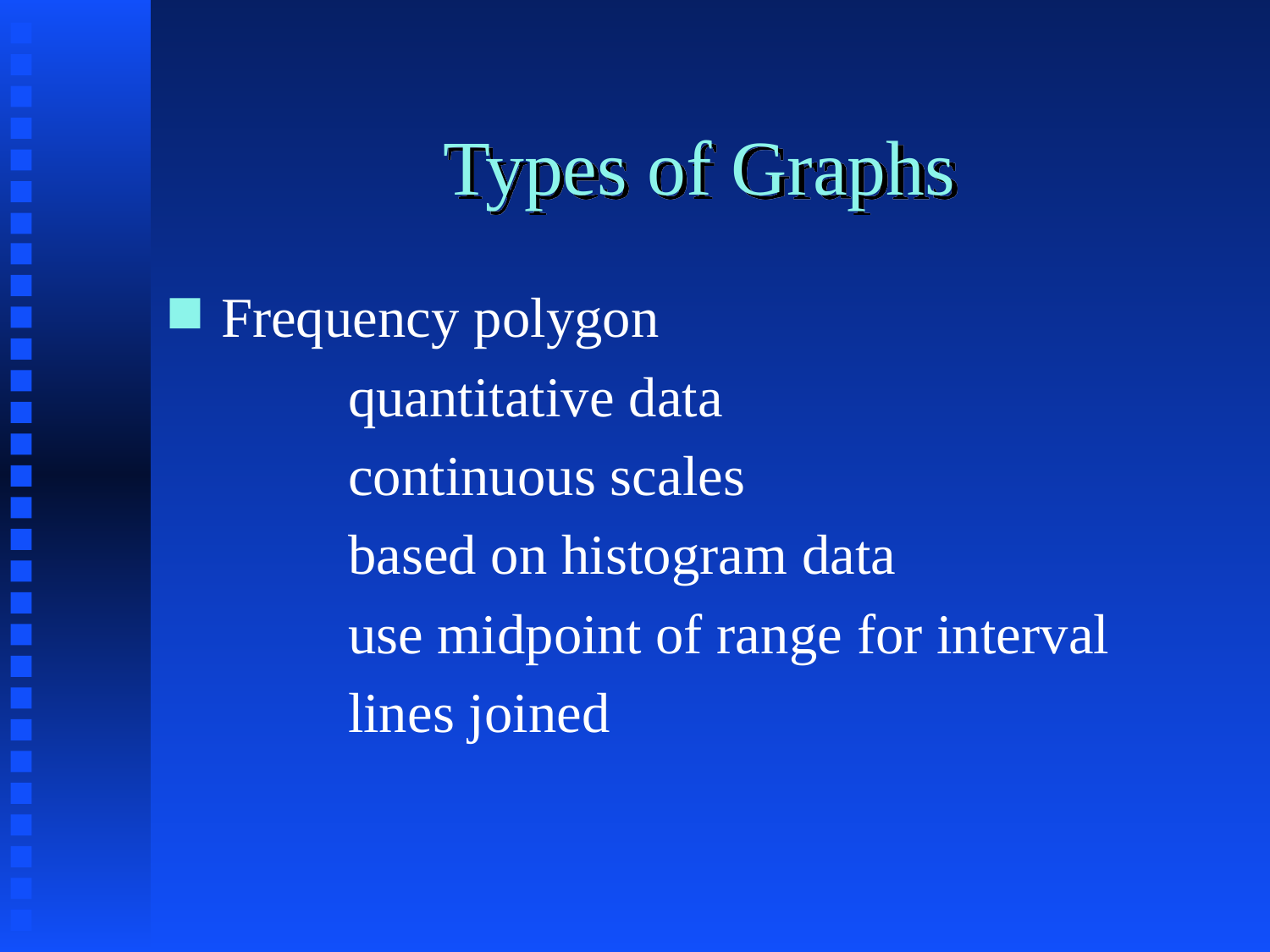

# Types of Graphs
Frequency polygon
		quantitative data
		continuous scales
		based on histogram data
		use midpoint of range for interval
		lines joined